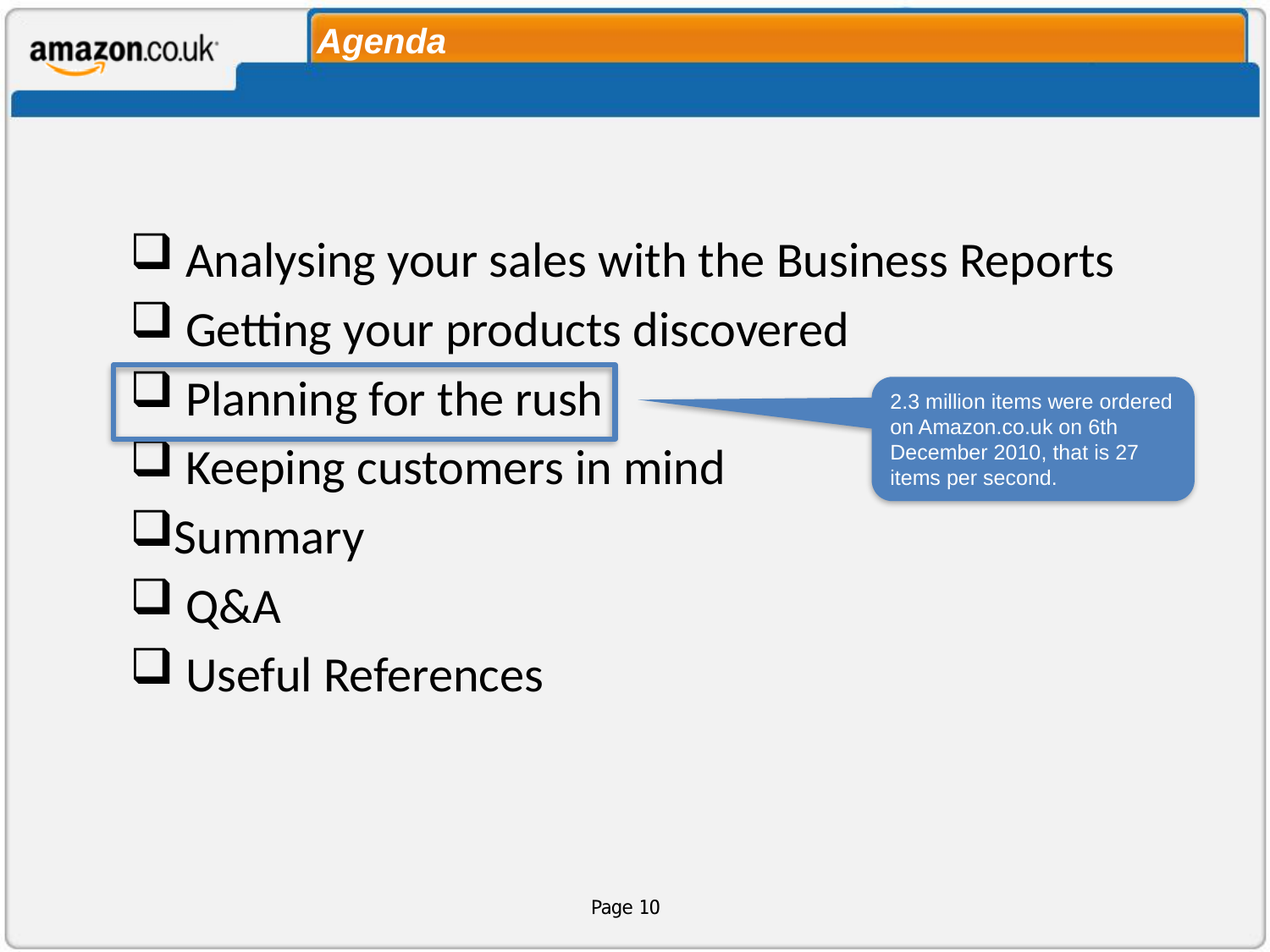

# Agenda
 Analysing your sales with the Business Reports
 Getting your products discovered
 Planning for the rush
 Keeping customers in mind
Summary
 Q&A
 Useful References

2.3 million items were ordered on Amazon.co.uk on 6th December 2010, that is 27 items per second.
Page 10